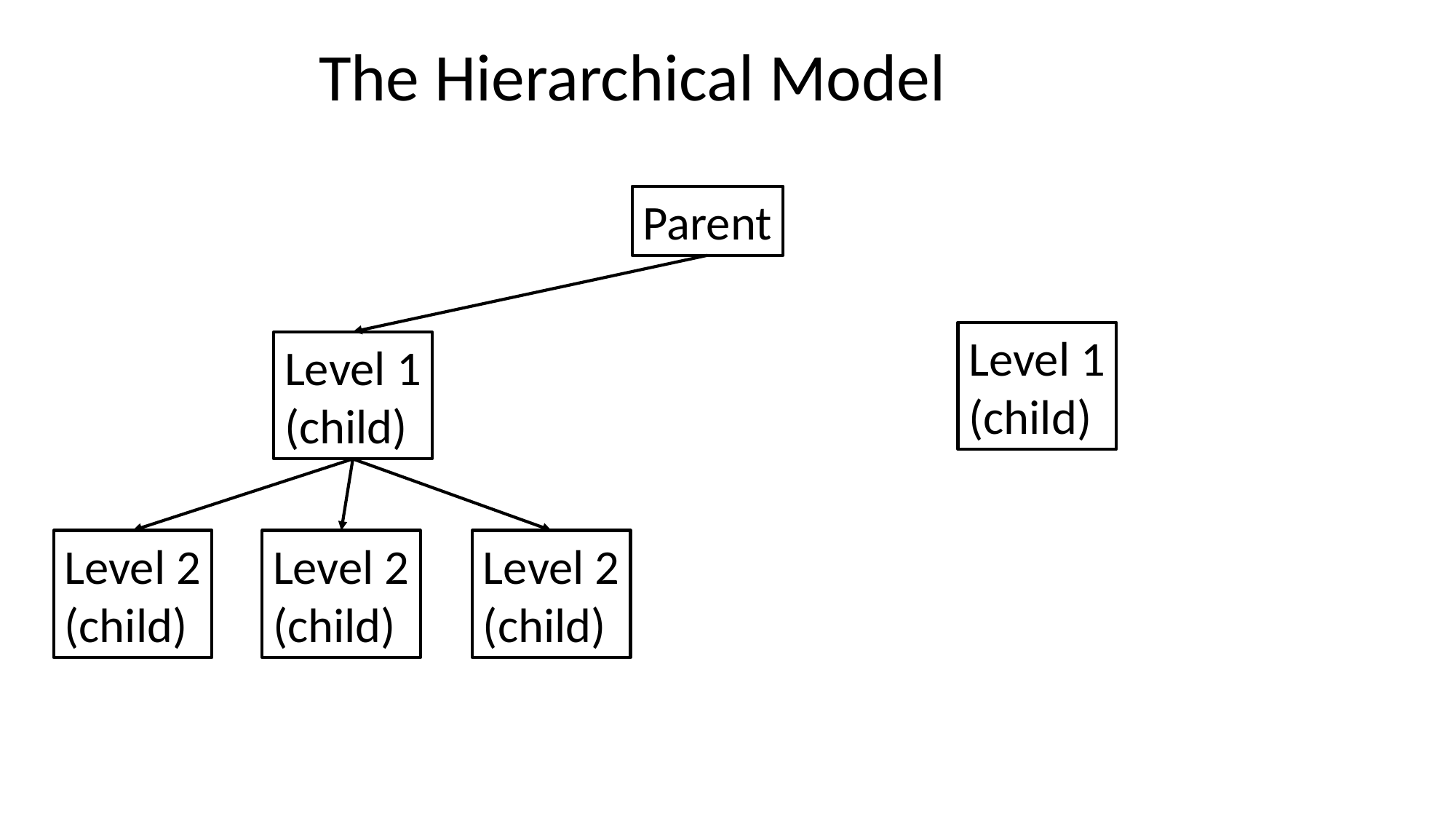

# The Hierarchical Model
Parent
Level 1
(child)
Level 1
(child)
Level 2
(child)
Level 2
(child)
Level 2
(child)